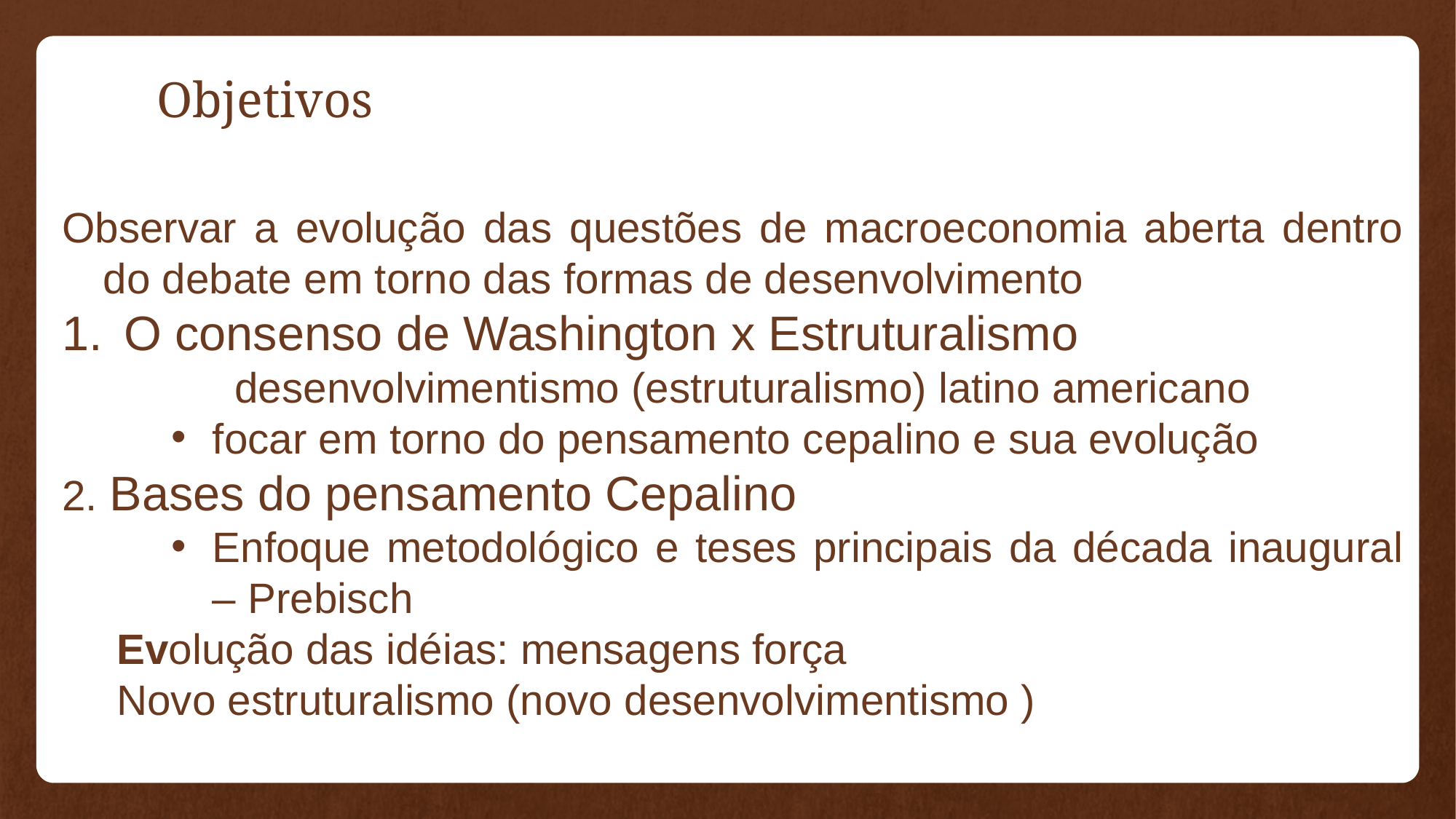

# Objetivos
Observar a evolução das questões de macroeconomia aberta dentro do debate em torno das formas de desenvolvimento
O consenso de Washington x Estruturalismo
			 desenvolvimentismo (estruturalismo) latino americano
focar em torno do pensamento cepalino e sua evolução
2. Bases do pensamento Cepalino
Enfoque metodológico e teses principais da década inaugural – Prebisch
Evolução das idéias: mensagens força
Novo estruturalismo (novo desenvolvimentismo )